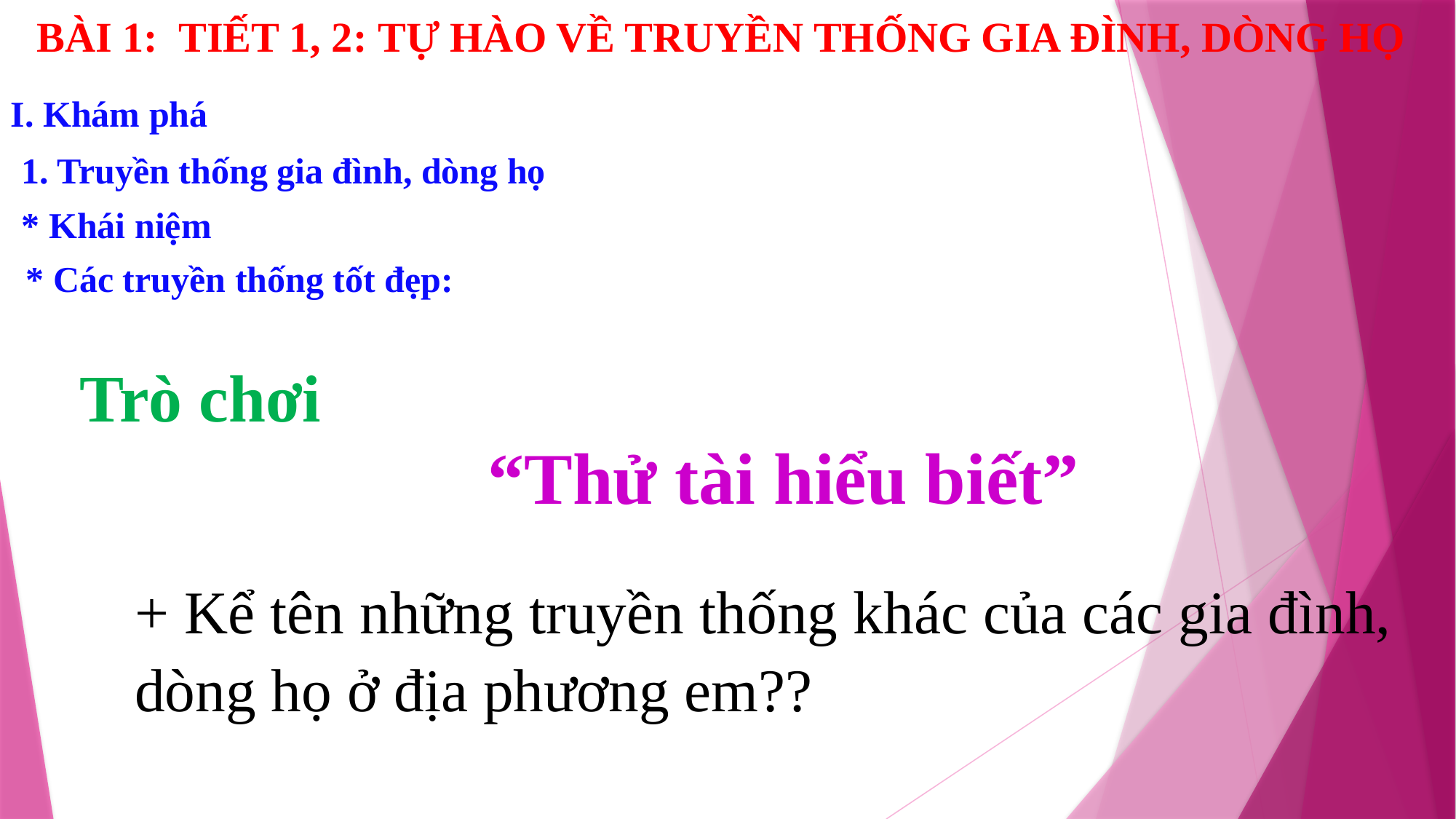

BÀI 1:  TIẾT 1, 2: TỰ HÀO VỀ TRUYỀN THỐNG GIA ĐÌNH, DÒNG HỌ
I. Khám phá
1. Truyền thống gia đình, dòng họ
* Khái niệm
* Các truyền thống tốt đẹp:
Trò chơi
“Thử tài hiểu biết”
+ Kể tên những truyền thống khác của các gia đình, dòng họ ở địa phương em??